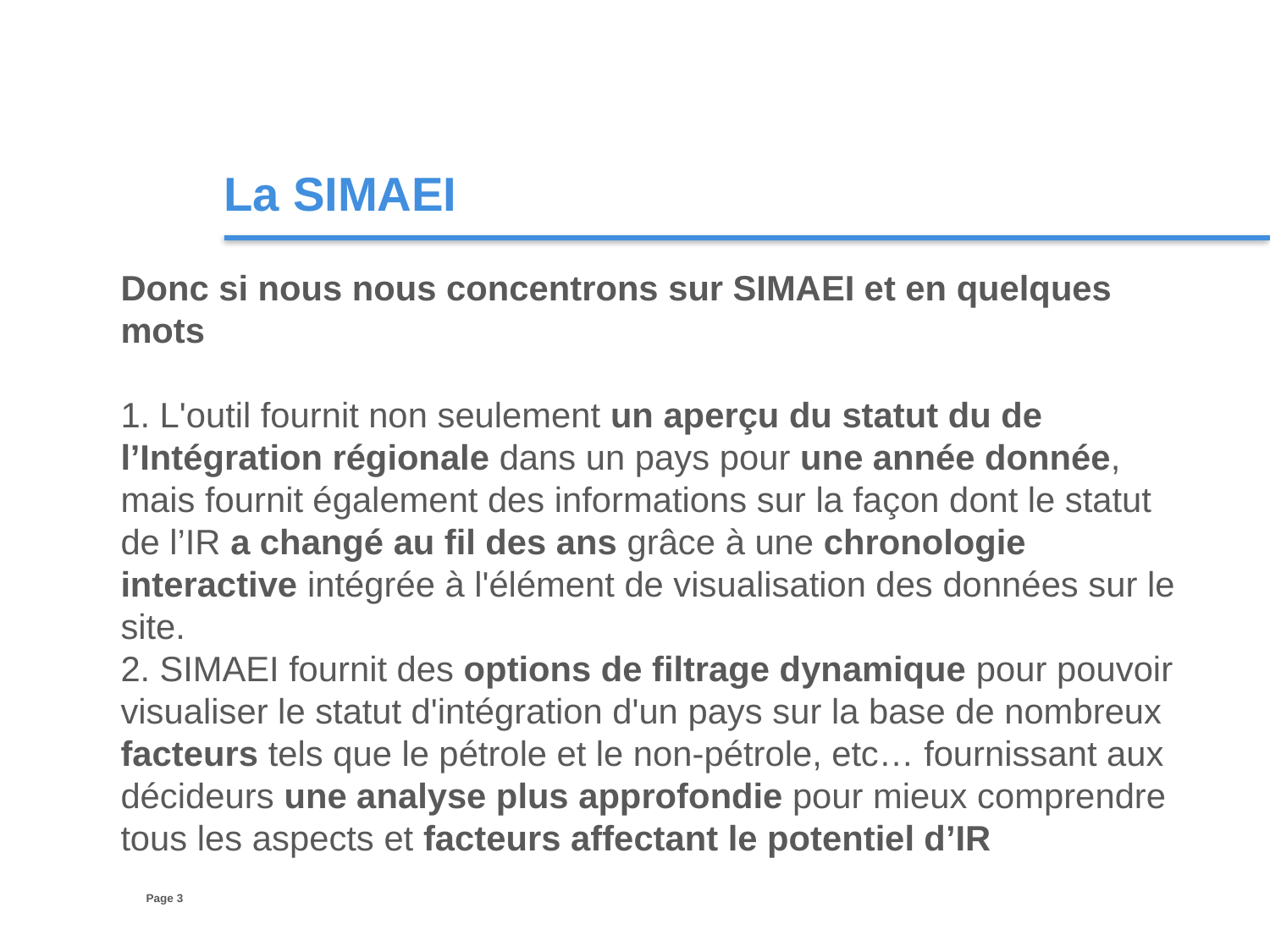

La SIMAEI
Donc si nous nous concentrons sur SIMAEI et en quelques mots

1. L'outil fournit non seulement un aperçu du statut du de l’Intégration régionale dans un pays pour une année donnée,
mais fournit également des informations sur la façon dont le statut de l’IR a changé au fil des ans grâce à une chronologie interactive intégrée à l'élément de visualisation des données sur le site.
2. SIMAEI fournit des options de filtrage dynamique pour pouvoir visualiser le statut d'intégration d'un pays sur la base de nombreux facteurs tels que le pétrole et le non-pétrole, etc… fournissant aux décideurs une analyse plus approfondie pour mieux comprendre tous les aspects et facteurs affectant le potentiel d’IR